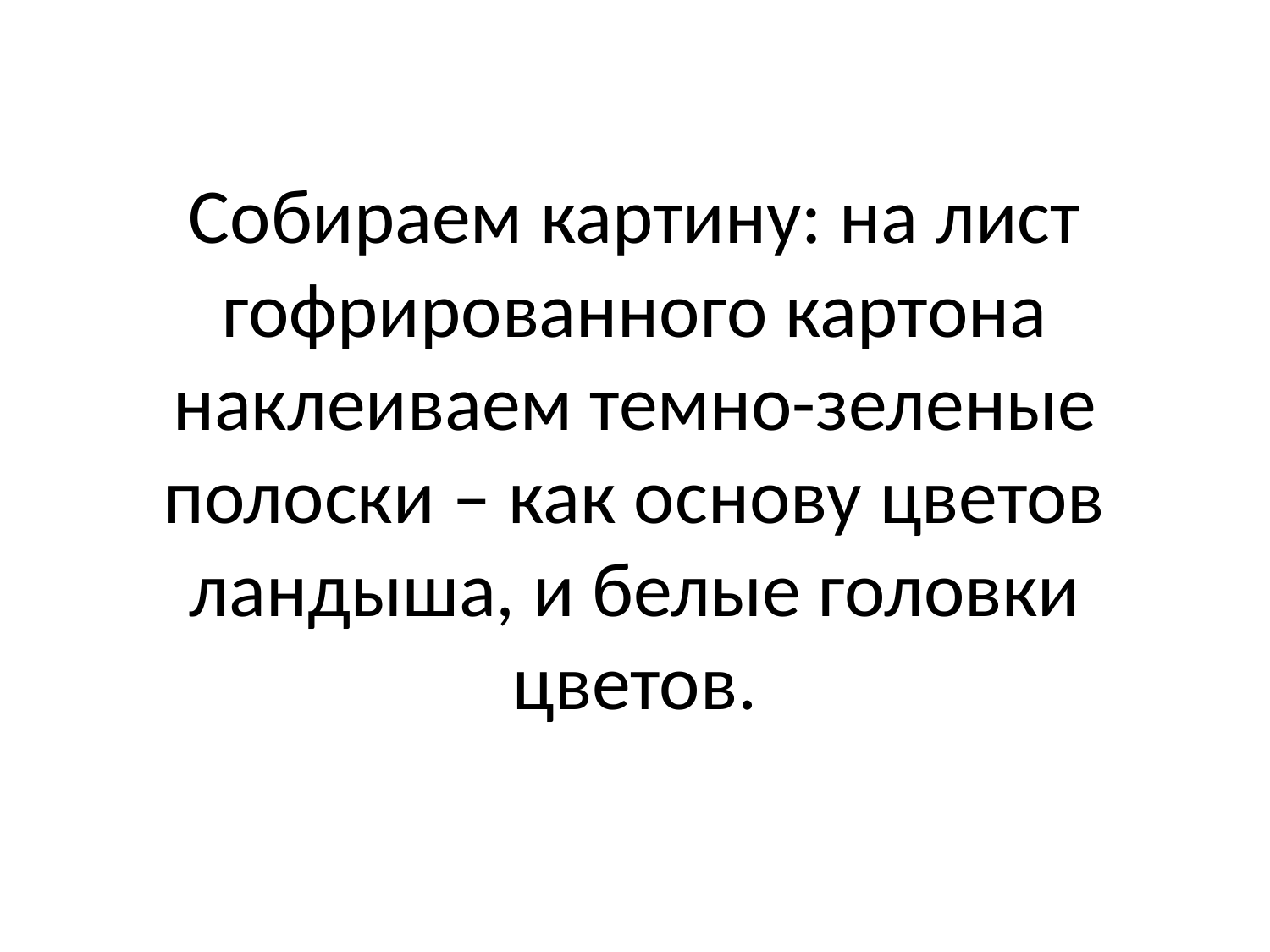

# Собираем картину: на лист гофрированного картона наклеиваем темно-зеленые полоски – как основу цветов ландыша, и белые головки цветов.